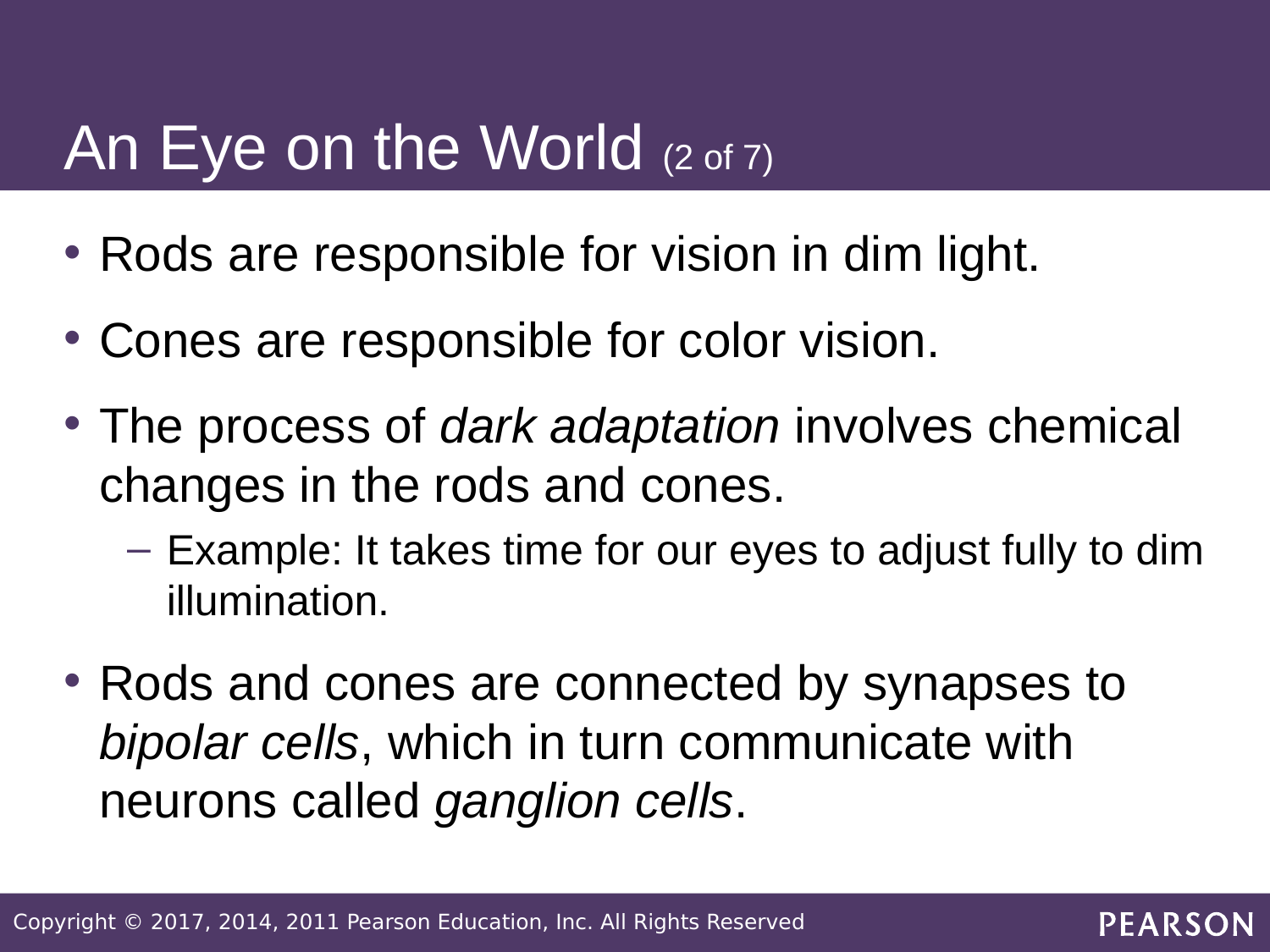

# An Eye on the World (2 of 7)
Rods are responsible for vision in dim light.
Cones are responsible for color vision.
The process of dark adaptation involves chemical changes in the rods and cones.
Example: It takes time for our eyes to adjust fully to dim illumination.
Rods and cones are connected by synapses to bipolar cells, which in turn communicate with neurons called ganglion cells.